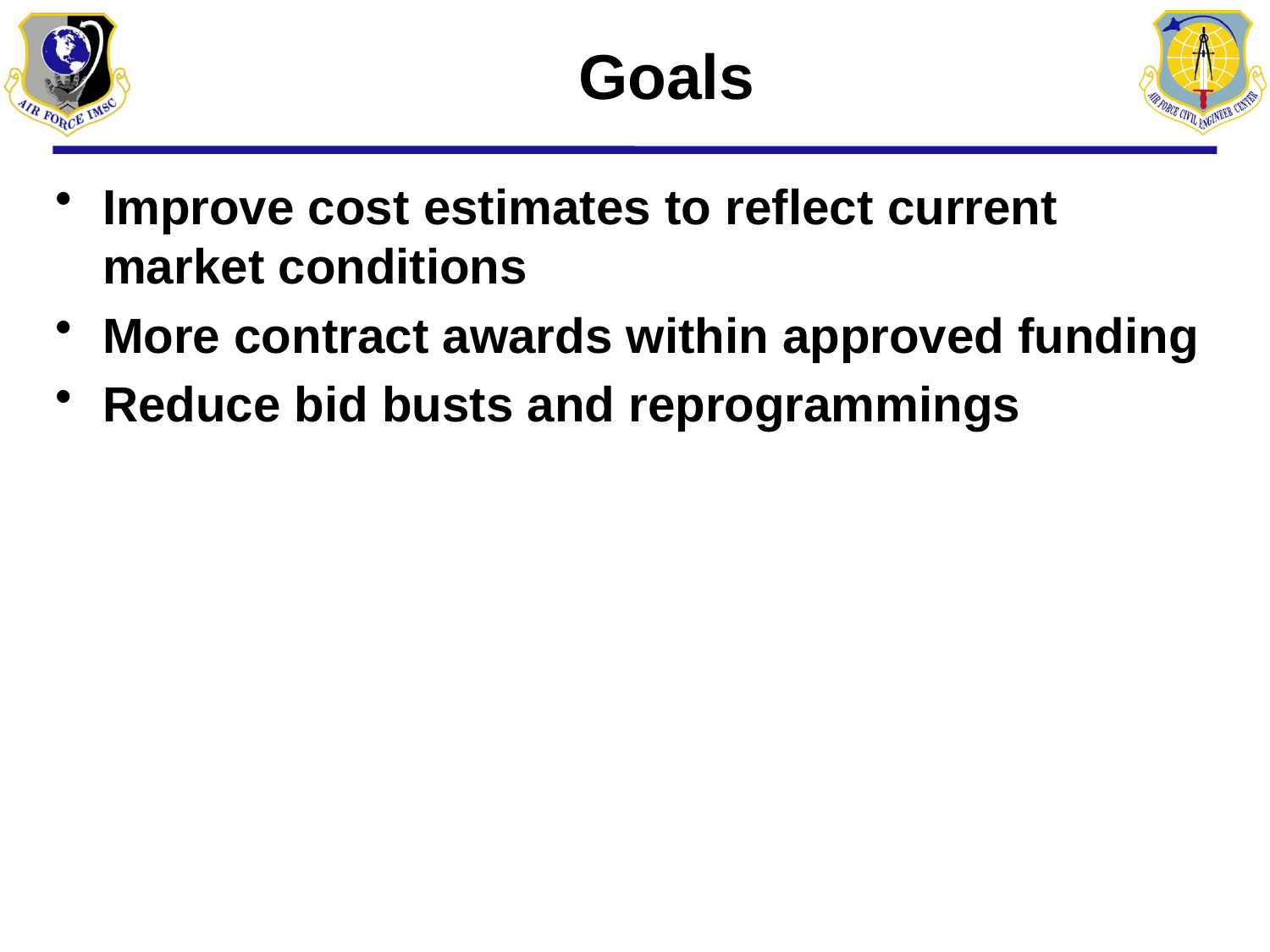

# Goals
Improve cost estimates to reflect current market conditions
More contract awards within approved funding
Reduce bid busts and reprogrammings